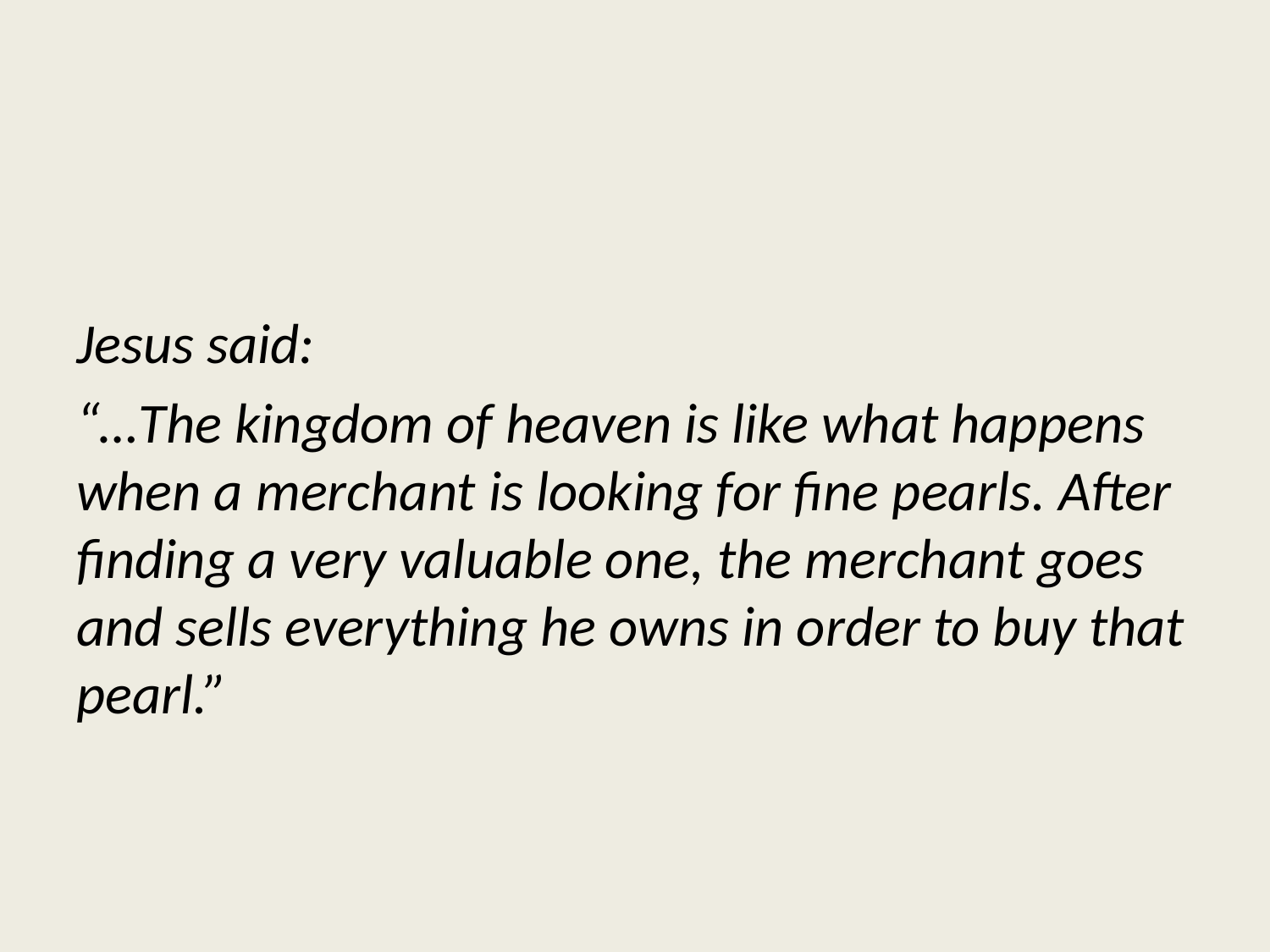

#

Jesus said:
“…The kingdom of heaven is like what happens when a merchant is looking for fine pearls. After finding a very valuable one, the merchant goes and sells everything he owns in order to buy that pearl.”